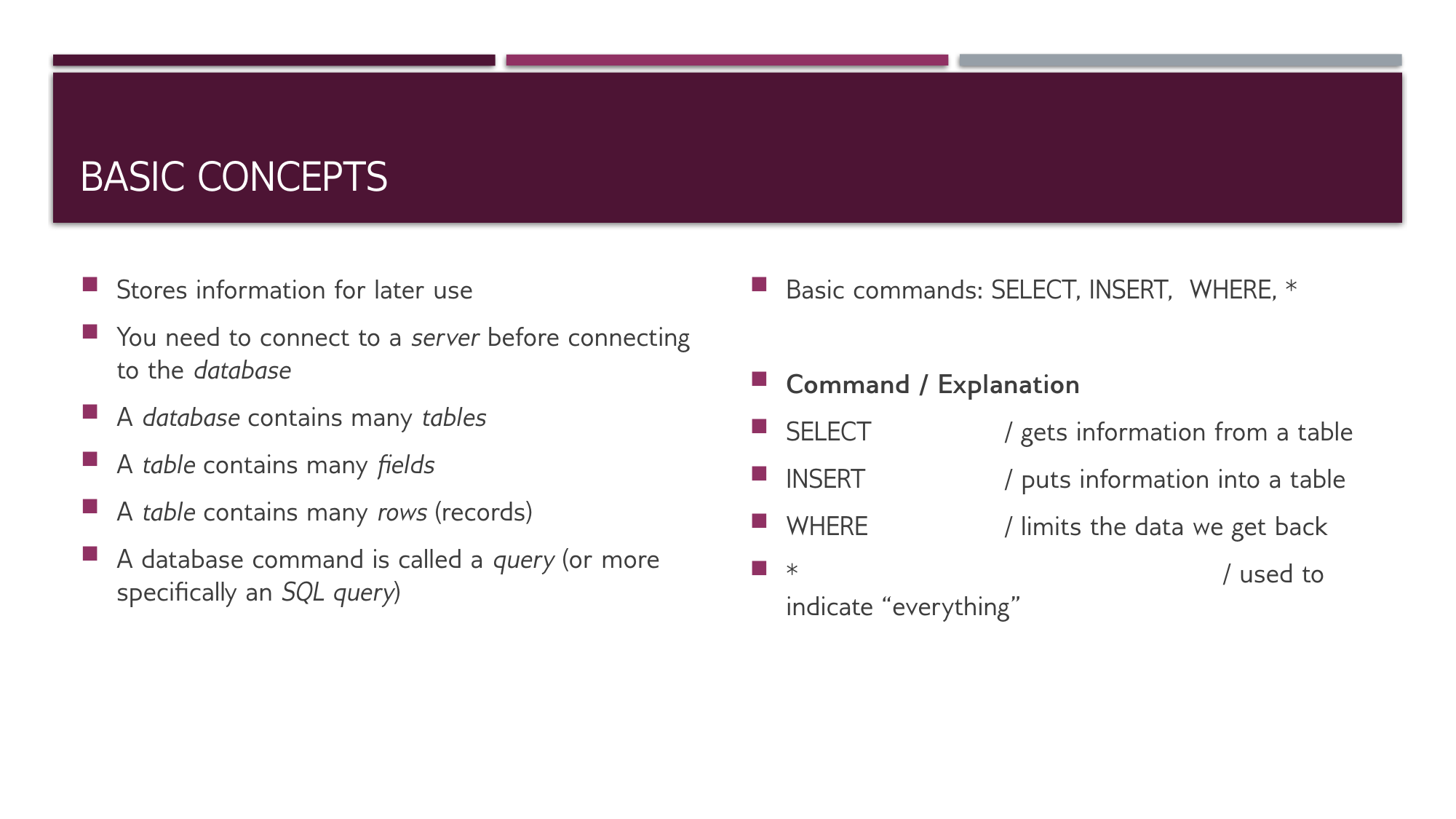

# BASIC CONCEPTS
Stores information for later use
You need to connect to a server before connecting to the database
A database contains many tables
A table contains many fields
A table contains many rows (records)
A database command is called a query (or more specifically an SQL query)
Basic commands: SELECT, INSERT,  WHERE, *

Command / Explanation
SELECT		/ gets information from a table
INSERT		/ puts information into a table
WHERE		/ limits the data we get back
*				/ used to indicate “everything”